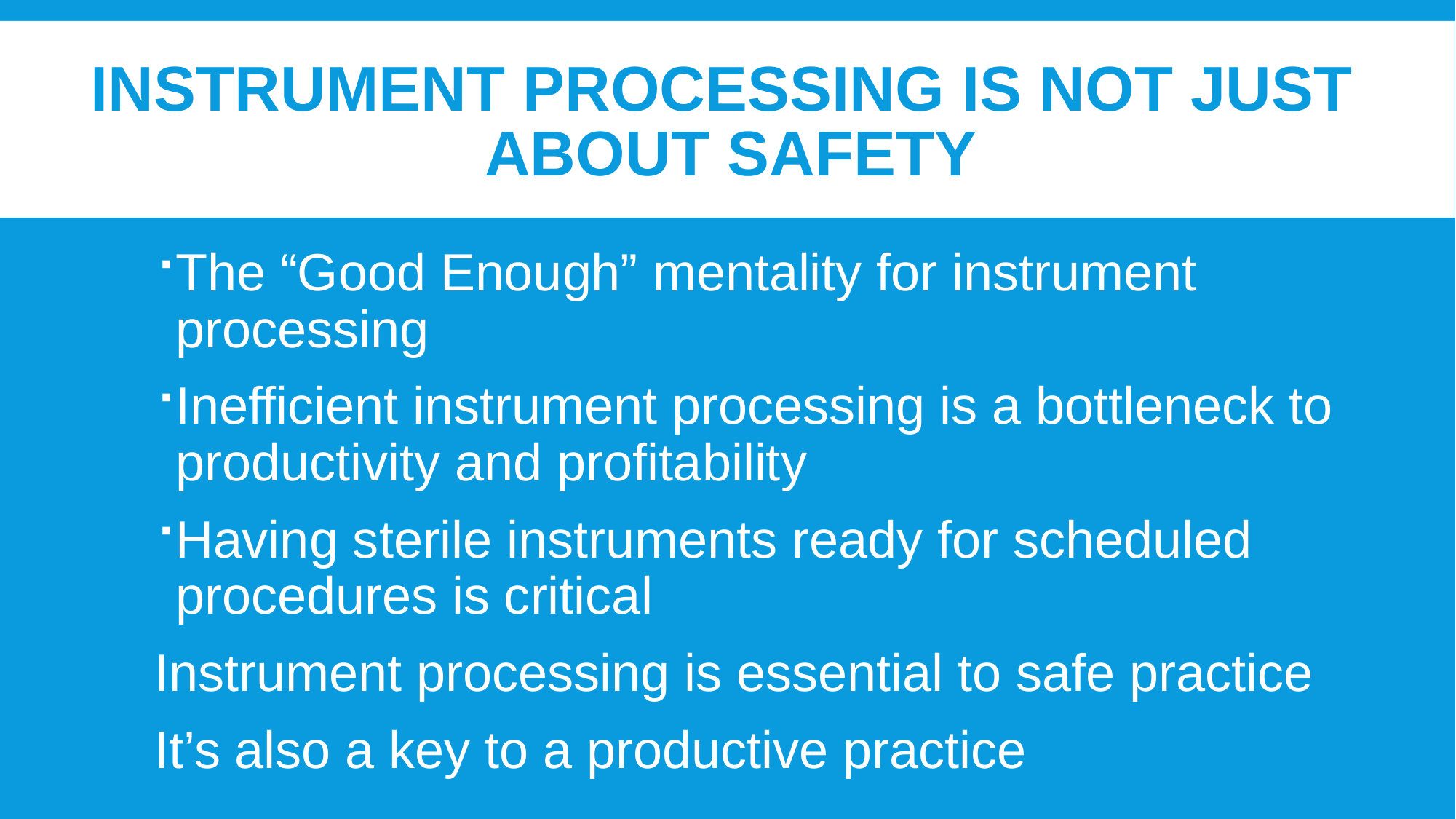

# Instrument processing is not just about safety
The “Good Enough” mentality for instrument processing
Inefficient instrument processing is a bottleneck to productivity and profitability
Having sterile instruments ready for scheduled procedures is critical
Instrument processing is essential to safe practice
It’s also a key to a productive practice